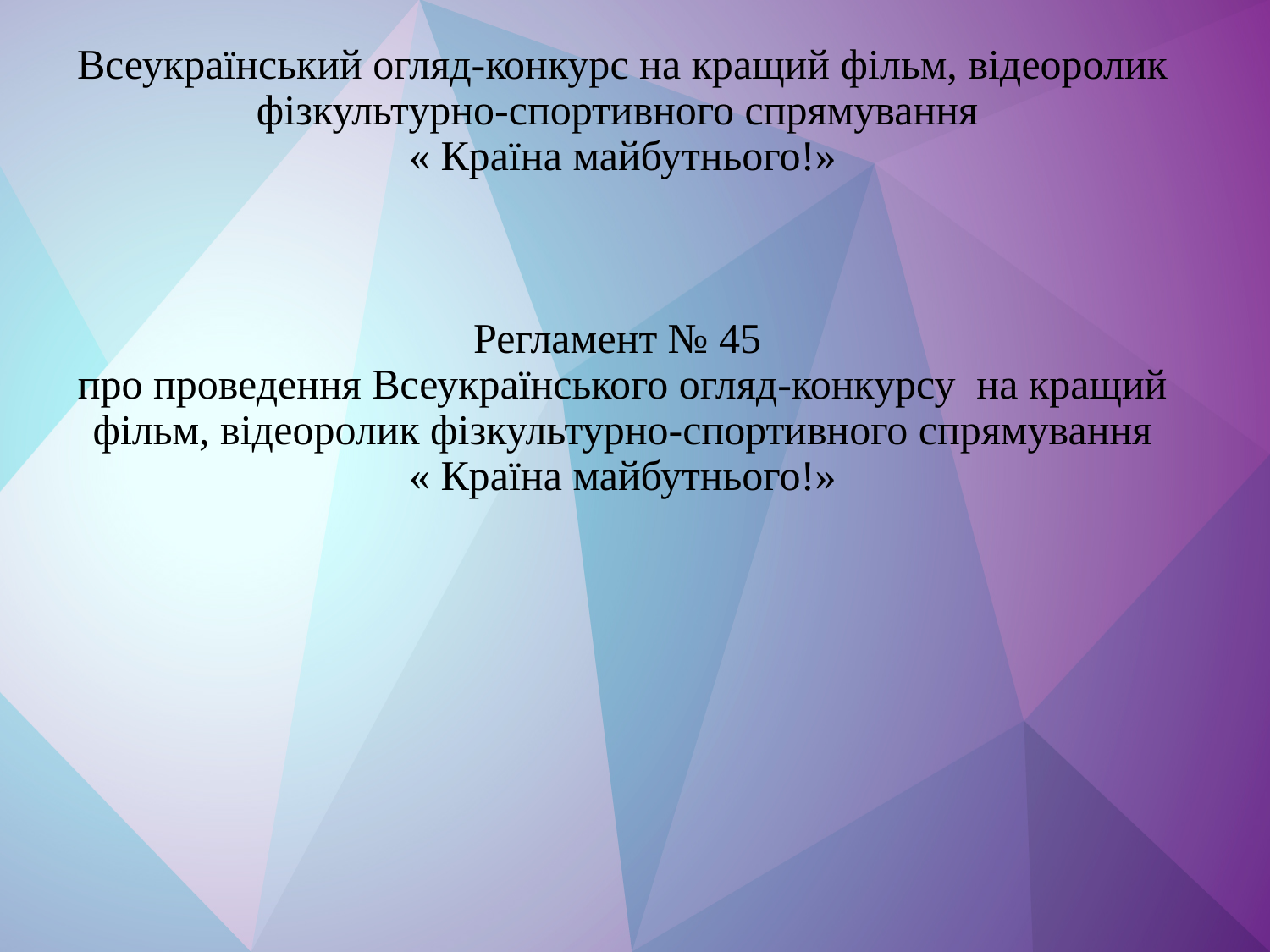

# Всеукраїнський огляд-конкурс на кращий фільм, відеоролик фізкультурно-спортивного спрямування « Країна майбутнього!» Регламент № 45 про проведення Всеукраїнського огляд-конкурсу  на кращий  фільм, відеоролик фізкультурно-спортивного спрямування « Країна майбутнього!»